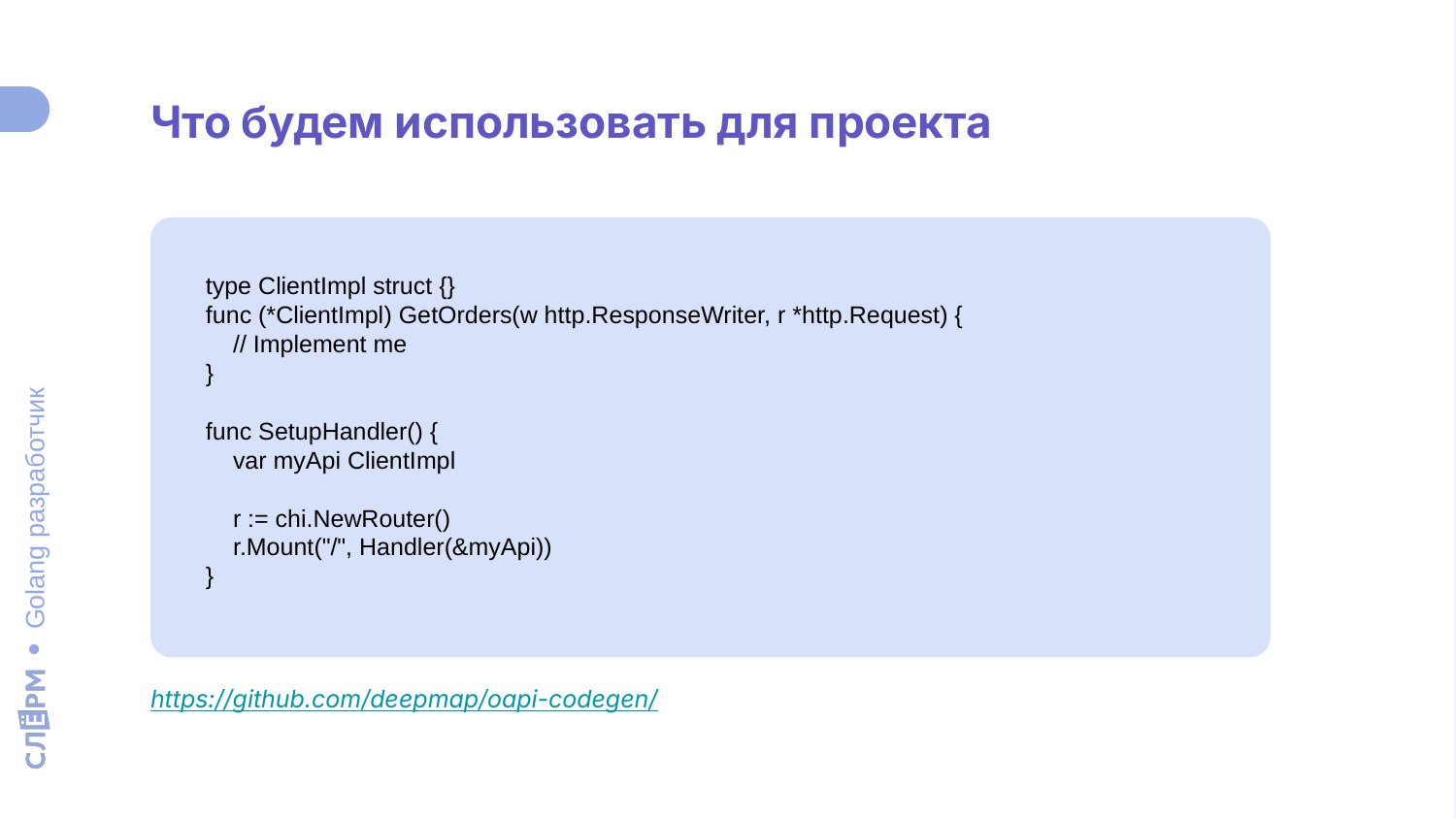

Что будем использовать для проекта
type ClientImpl struct {}
func (*ClientImpl) GetOrders(w http.ResponseWriter, r *http.Request) {
    // Implement me
}

func SetupHandler() {
    var myApi ClientImpl

    r := chi.NewRouter()
    r.Mount("/", Handler(&myApi))
}
https://github.com/deepmap/oapi-codegen/